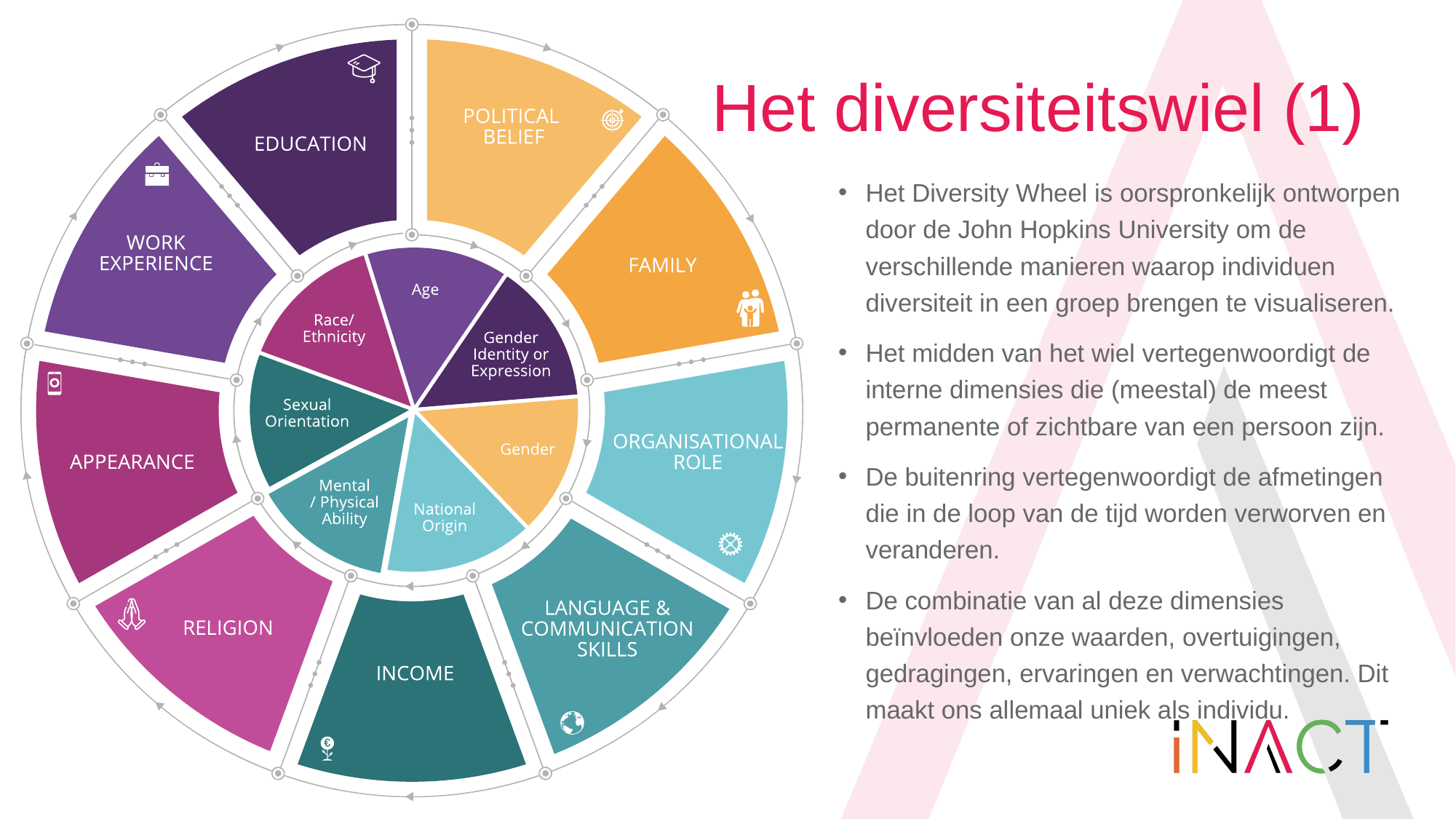

# Het diversiteitswiel (1)
Het Diversity Wheel is oorspronkelijk ontworpen door de John Hopkins University om de verschillende manieren waarop individuen diversiteit in een groep brengen te visualiseren.
Het midden van het wiel vertegenwoordigt de interne dimensies die (meestal) de meest permanente of zichtbare van een persoon zijn.
De buitenring vertegenwoordigt de afmetingen die in de loop van de tijd worden verworven en veranderen.
De combinatie van al deze dimensies beïnvloeden onze waarden, overtuigingen, gedragingen, ervaringen en verwachtingen. Dit maakt ons allemaal uniek als individu.